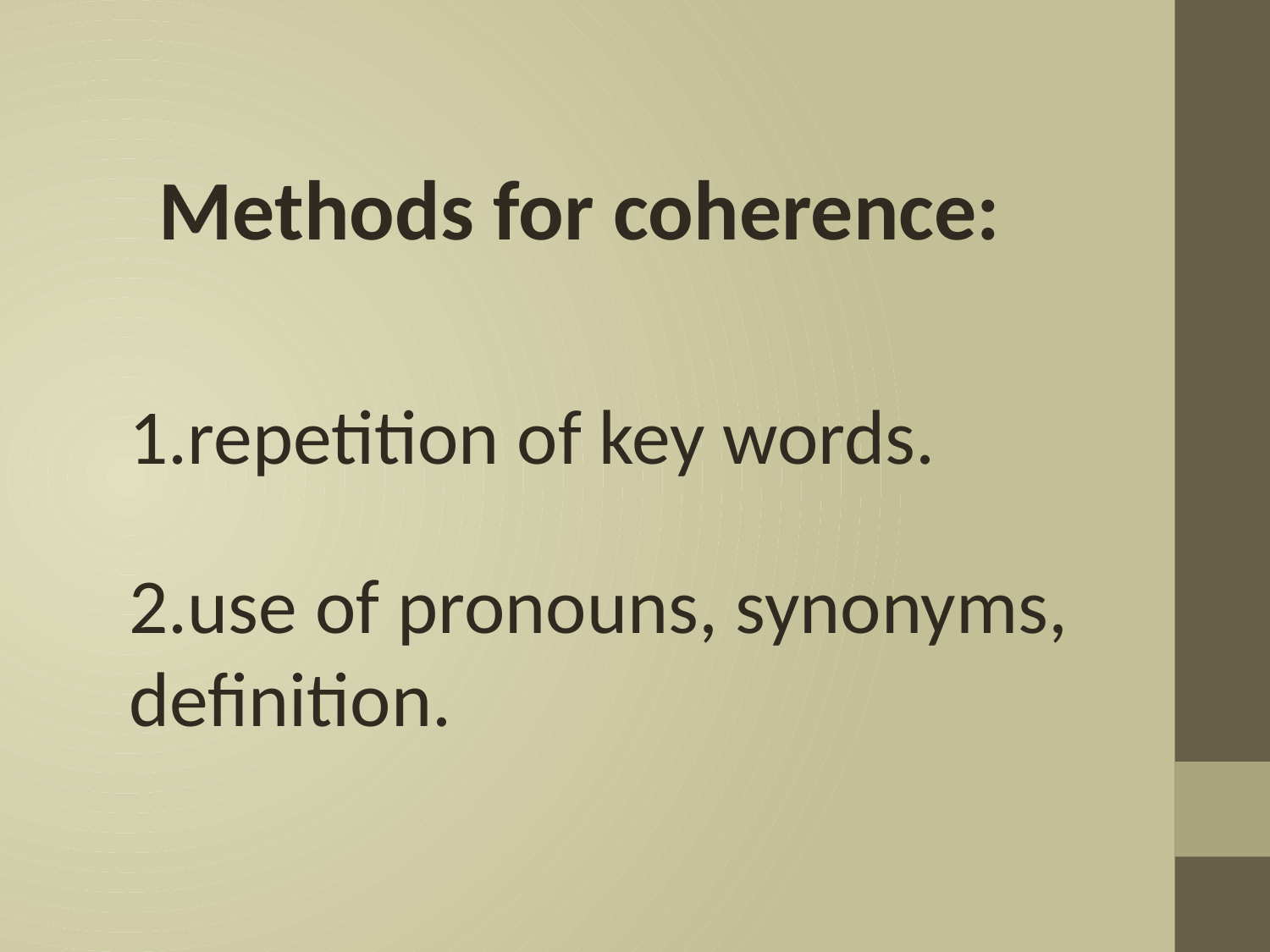

Methods for coherence:
1.repetition of key words.
2.use of pronouns, synonyms, definition.